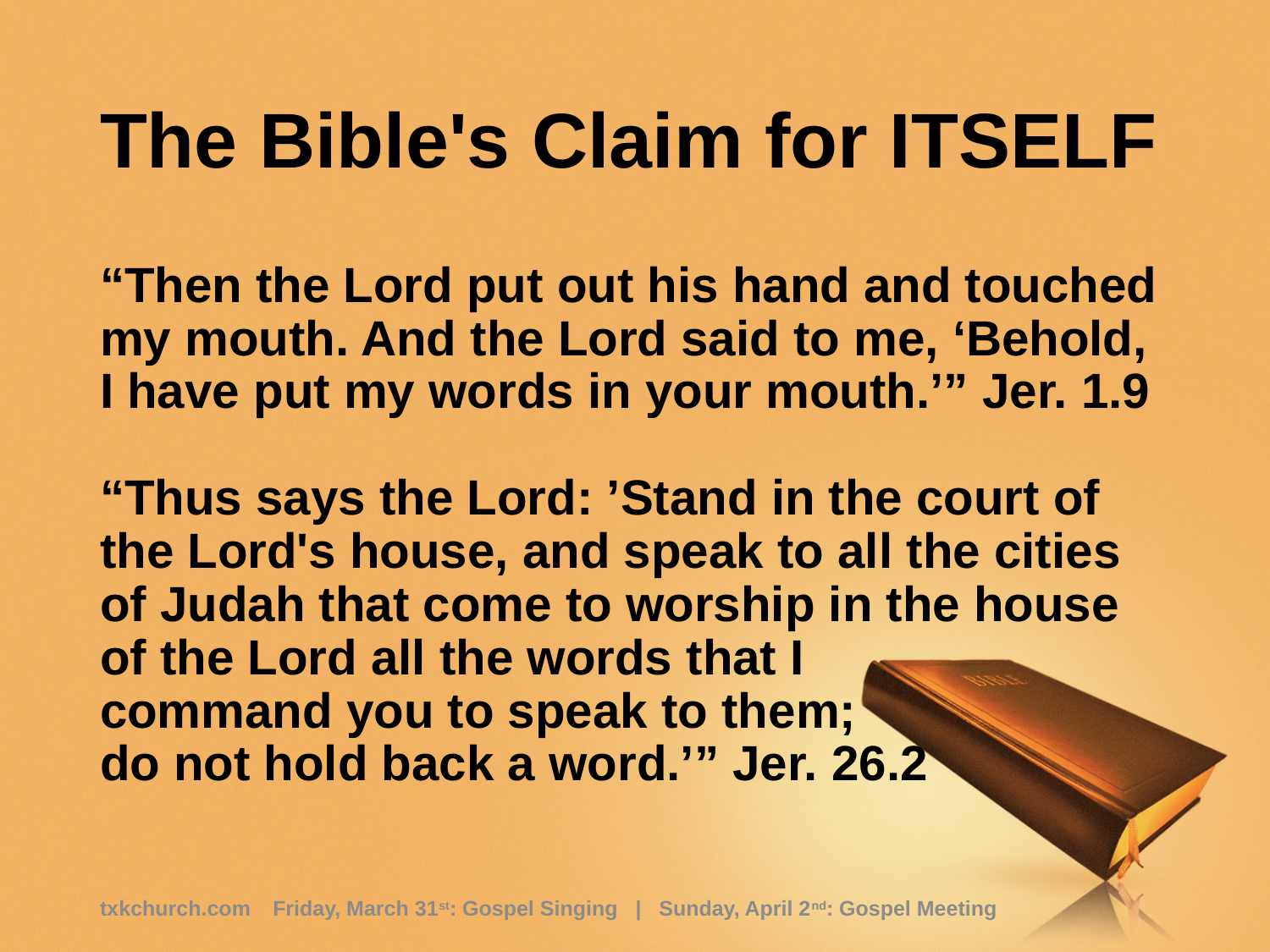

# The Bible's Claim for ITSELF
“Then the Lord put out his hand and touched my mouth. And the Lord said to me, ‘Behold, I have put my words in your mouth.’” Jer. 1.9

“Thus says the Lord: ’Stand in the court of the Lord's house, and speak to all the cities of Judah that come to worship in the house
of the Lord all the words that I
command you to speak to them;
do not hold back a word.’” Jer. 26.2
txkchurch.com
Friday, March 31st: Gospel Singing   |   Sunday, April 2nd: Gospel Meeting